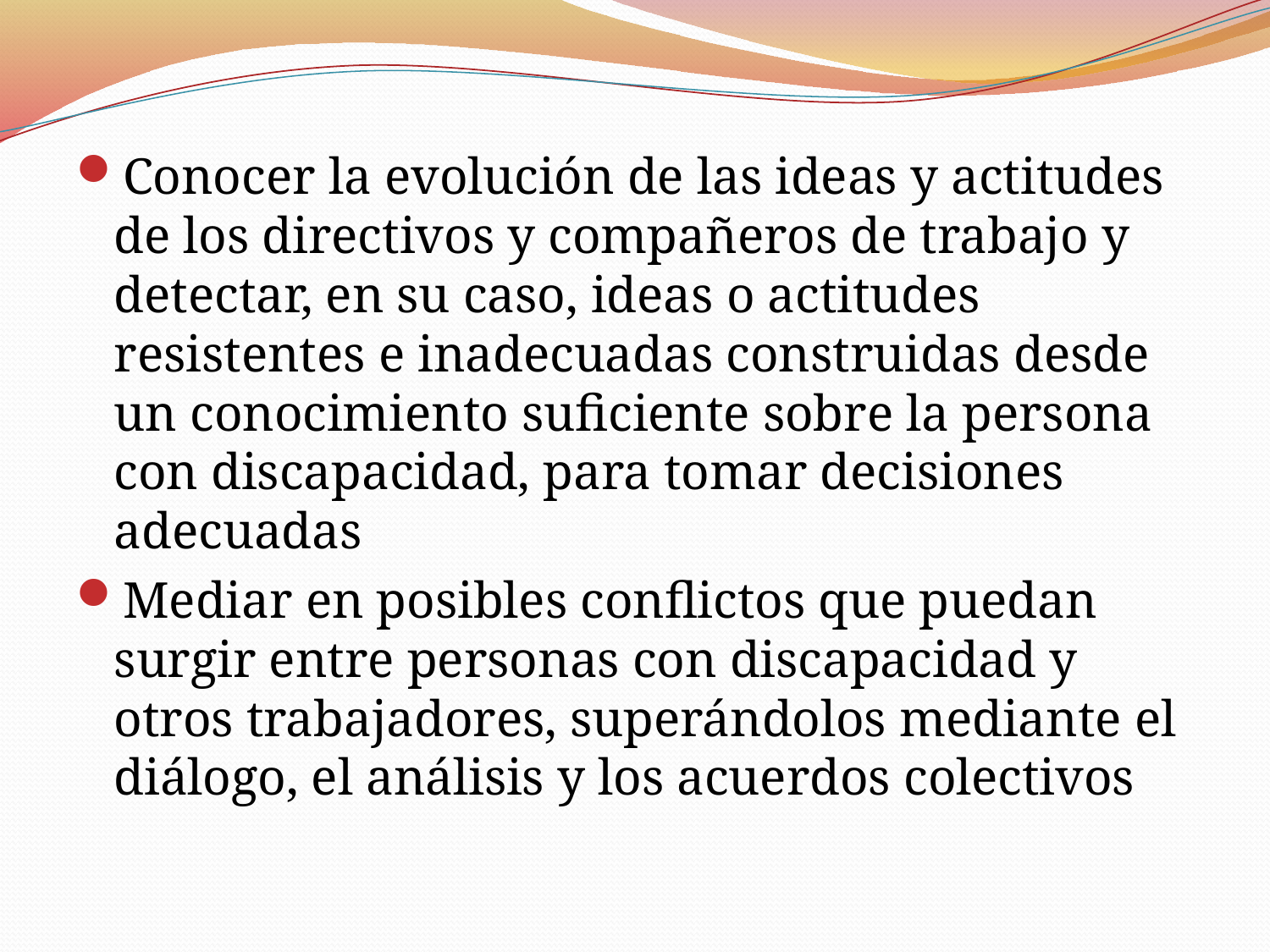

Conocer la evolución de las ideas y actitudes de los directivos y compañeros de trabajo y detectar, en su caso, ideas o actitudes resistentes e inadecuadas construidas desde un conocimiento suficiente sobre la persona con discapacidad, para tomar decisiones adecuadas
Mediar en posibles conflictos que puedan surgir entre personas con discapacidad y otros trabajadores, superándolos mediante el diálogo, el análisis y los acuerdos colectivos